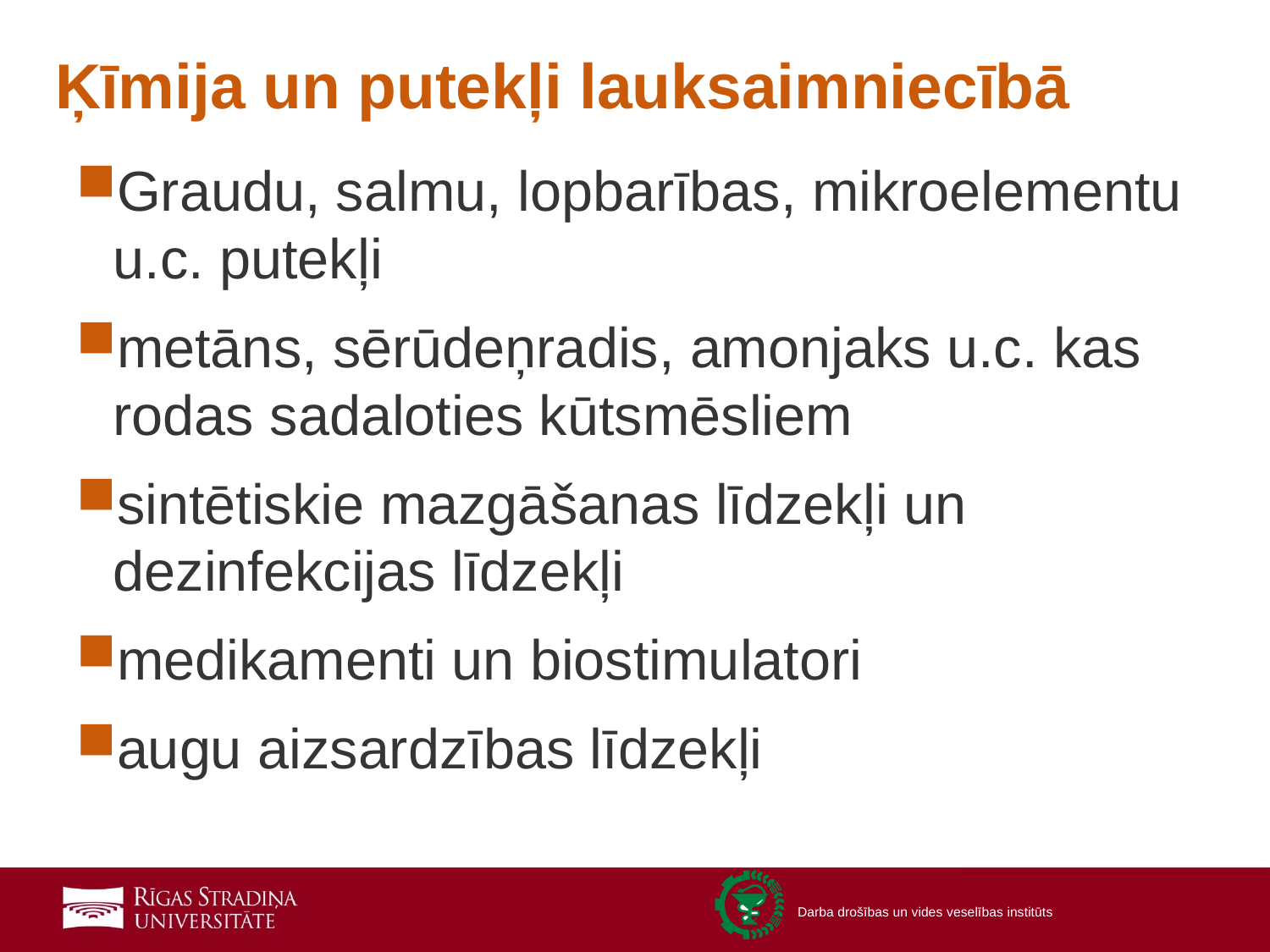

# Ķīmija un putekļi lauksaimniecībā
Graudu, salmu, lopbarības, mikroelementu u.c. putekļi
metāns, sērūdeņradis, amonjaks u.c. kas rodas sadaloties kūtsmēsliem
sintētiskie mazgāšanas līdzekļi un dezinfekcijas līdzekļi
medikamenti un biostimulatori
augu aizsardzības līdzekļi